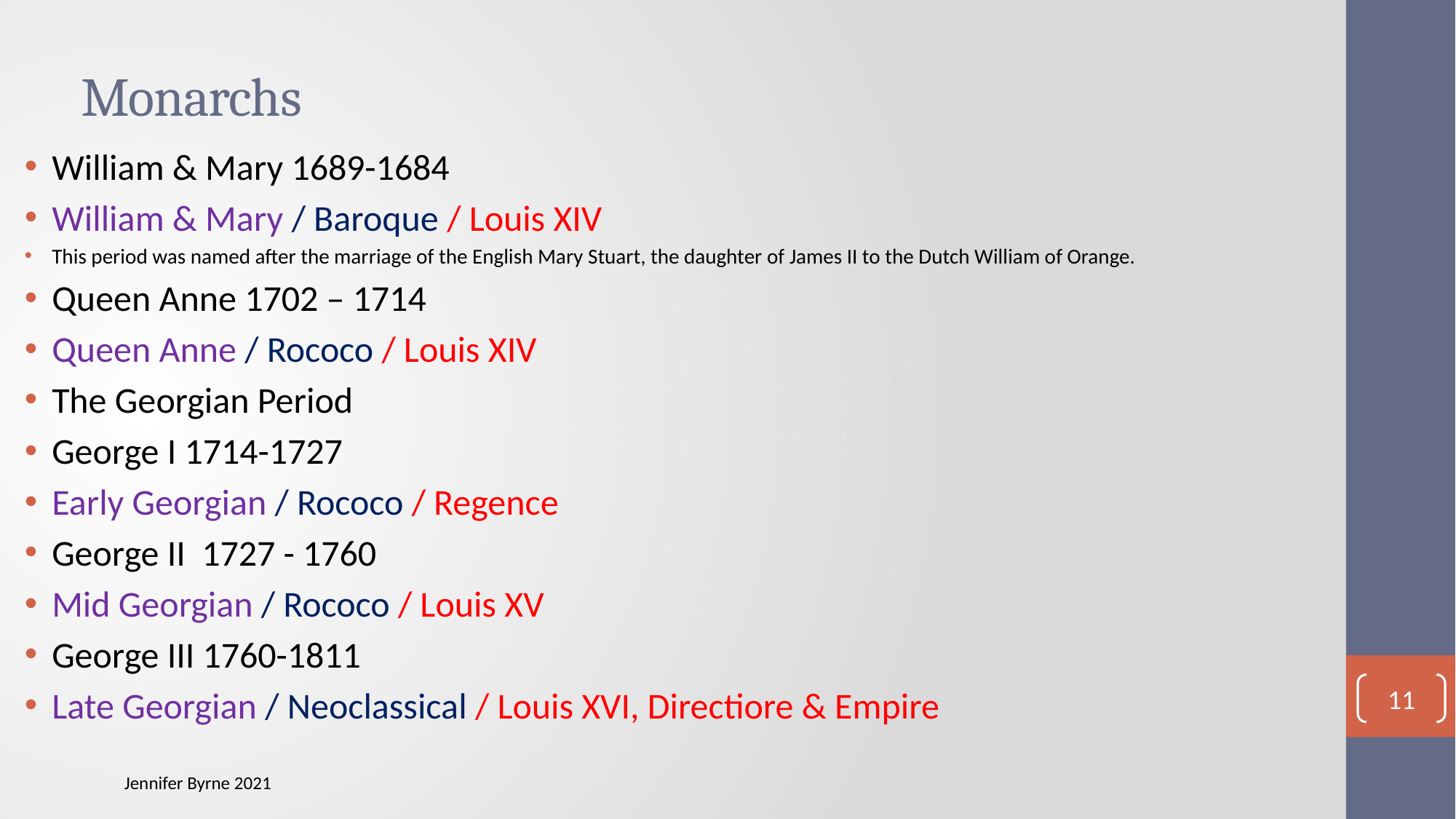

# Monarchs
William & Mary 1689-1684
William & Mary / Baroque / Louis XIV
This period was named after the marriage of the English Mary Stuart, the daughter of James II to the Dutch William of Orange.
Queen Anne 1702 – 1714
Queen Anne / Rococo / Louis XIV
The Georgian Period
George I 1714-1727
Early Georgian / Rococo / Regence
George II  1727 - 1760
Mid Georgian / Rococo / Louis XV
George III 1760-1811
Late Georgian / Neoclassical / Louis XVI, Directiore & Empire
11
Jennifer Byrne 2021